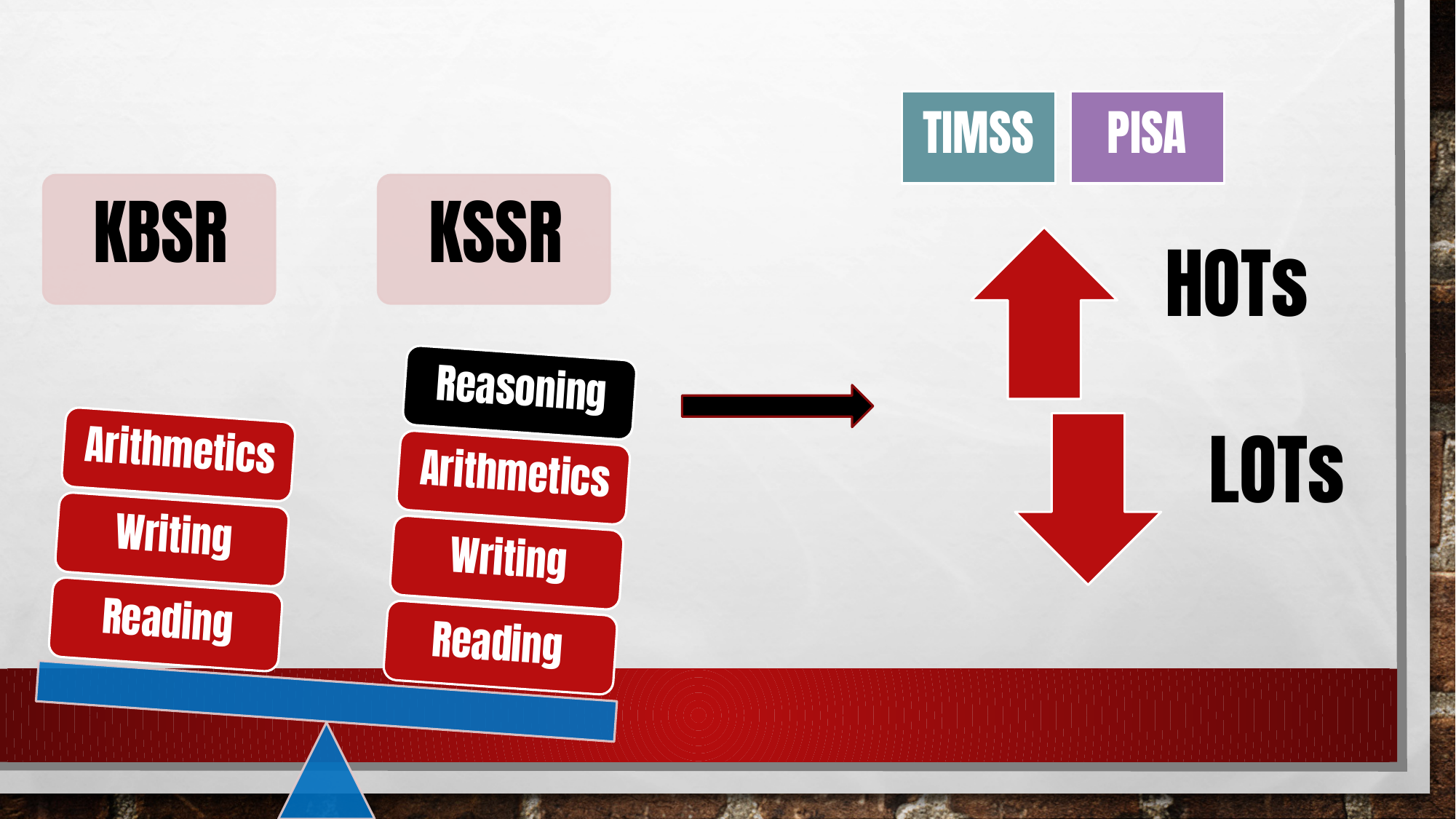

TIMSS
PISA
KBSR
KSSR
Reading
Writing
Arithmetics
Reasoning
Reading
Writing
Arithmetics
HOTs
LOTs